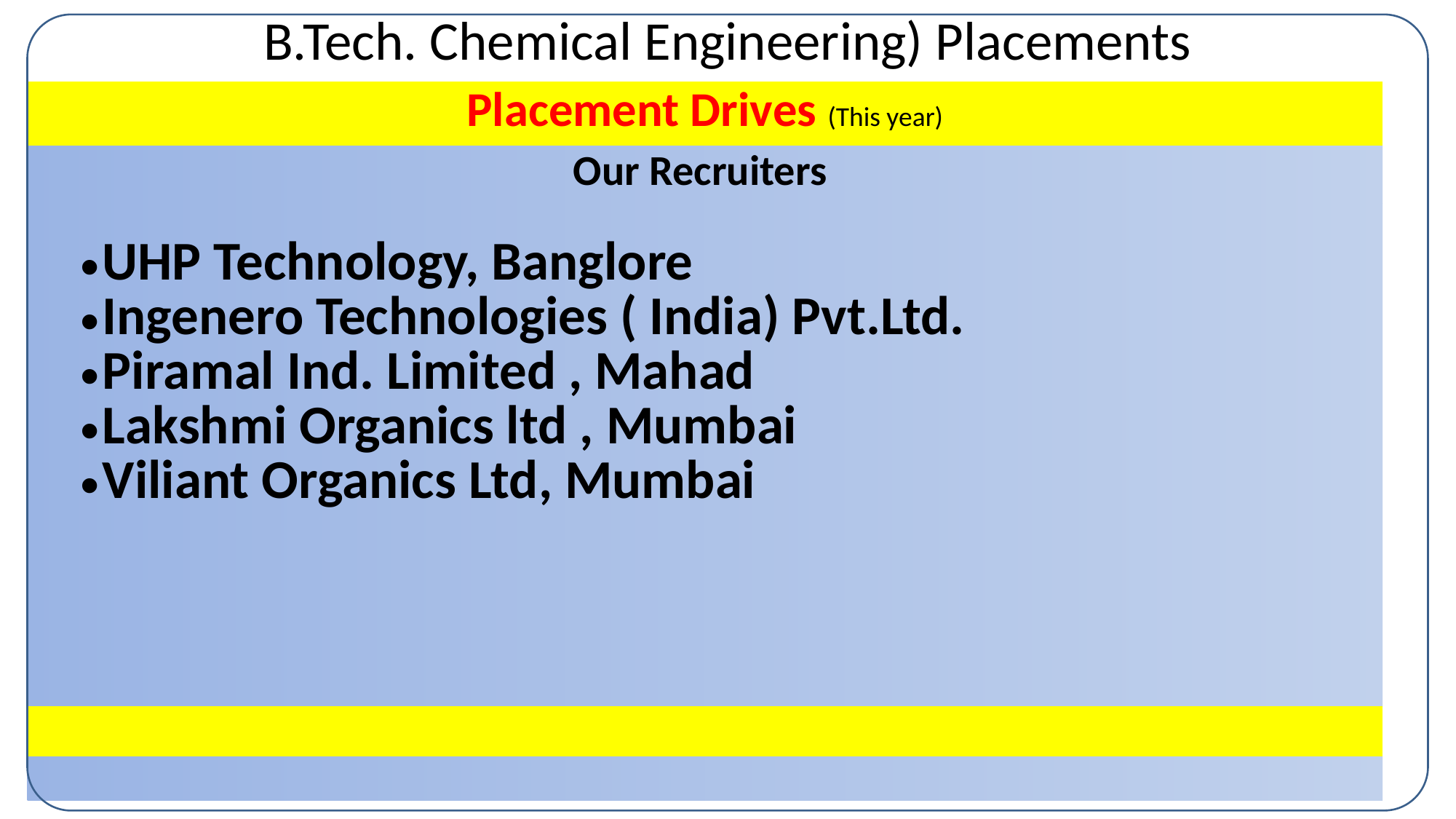

# B.Tech. Chemical Engineering) Placements

| Placement Drives (This year) |
| --- |
| Our Recruiters |
| UHP Technology, Banglore Ingenero Technologies ( India) Pvt.Ltd. Piramal Ind. Limited , Mahad Lakshmi Organics ltd , Mumbai Viliant Organics Ltd, Mumbai |
|  |
|  |